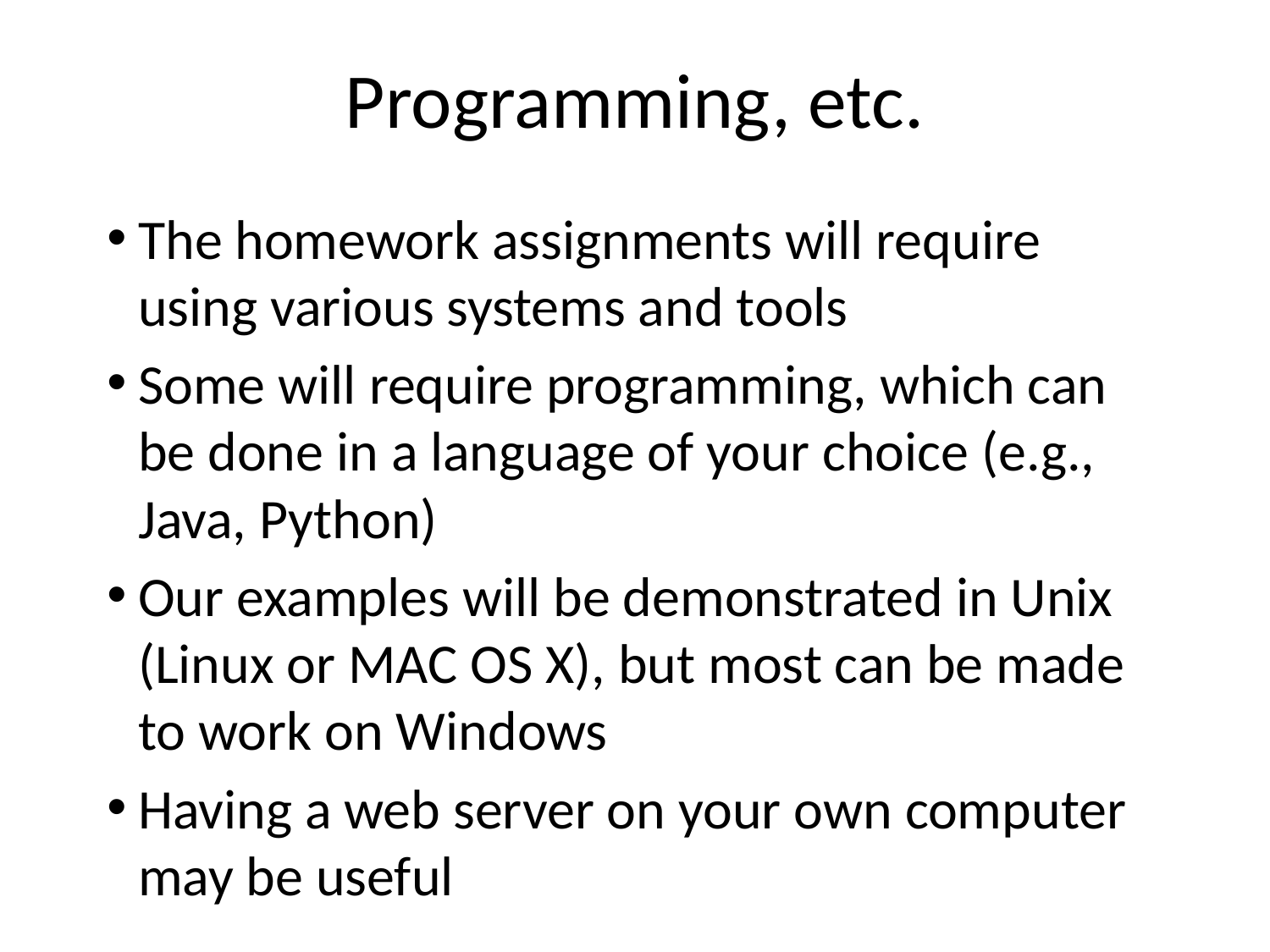

# Programming, etc.
The homework assignments will require using various systems and tools
Some will require programming, which can be done in a language of your choice (e.g., Java, Python)
Our examples will be demonstrated in Unix (Linux or MAC OS X), but most can be made to work on Windows
Having a web server on your own computer may be useful